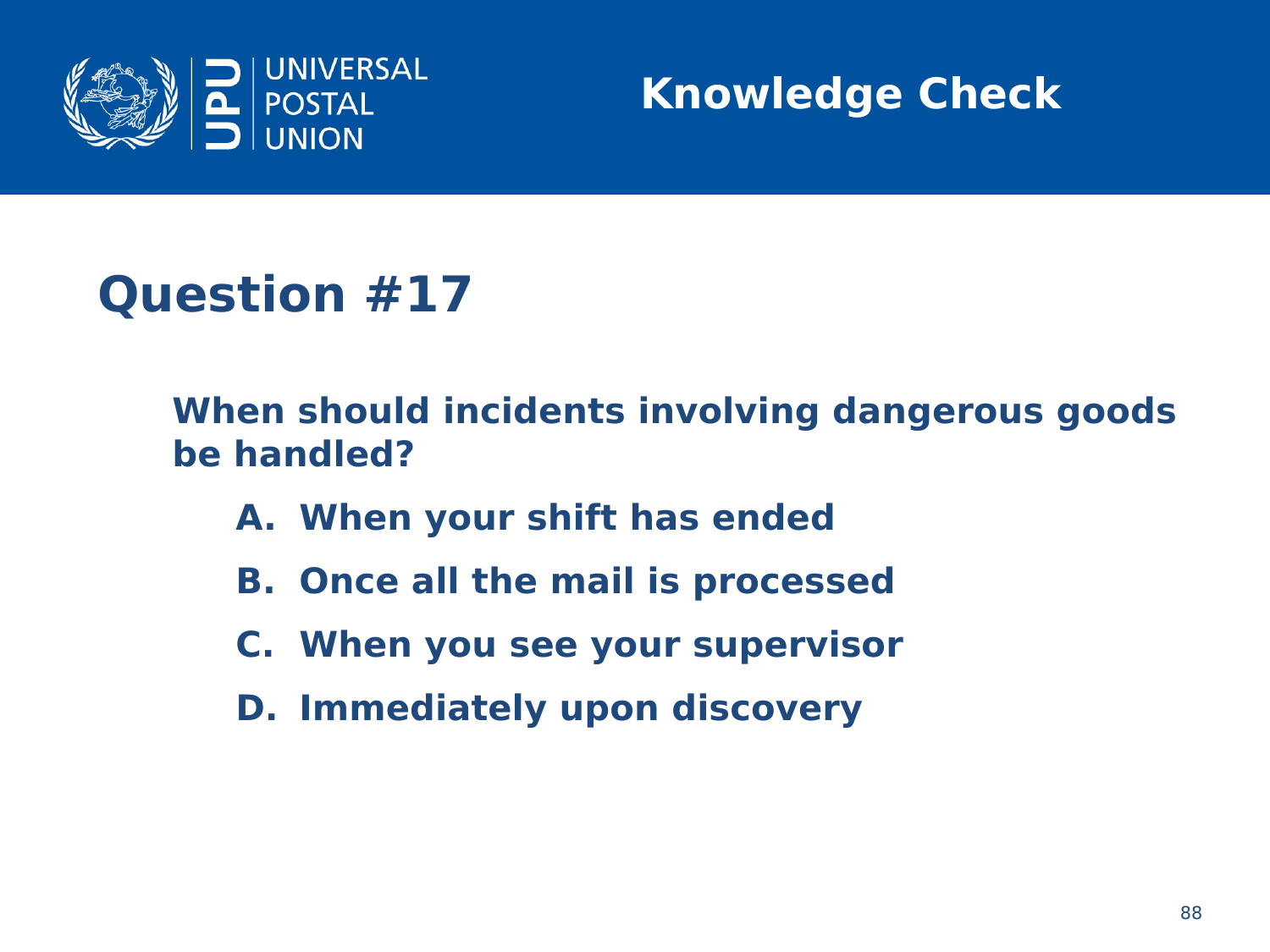

# Knowledge Check
Question #17

	When should incidents involving dangerous goods be handled?
When your shift has ended
Once all the mail is processed
When you see your supervisor
Immediately upon discovery